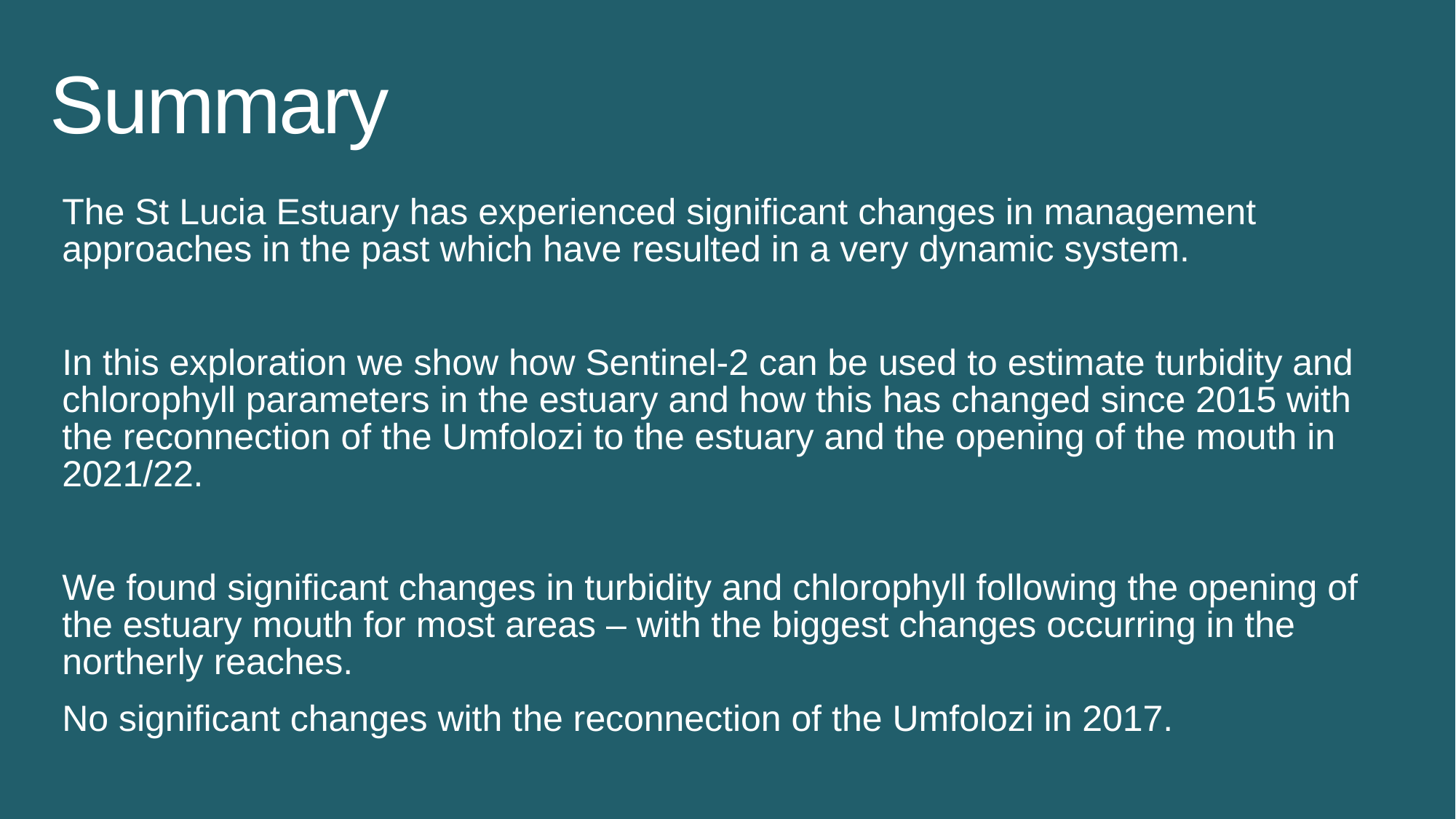

# Summary
The St Lucia Estuary has experienced significant changes in management approaches in the past which have resulted in a very dynamic system.

In this exploration we show how Sentinel-2 can be used to estimate turbidity and chlorophyll parameters in the estuary and how this has changed since 2015 with the reconnection of the Umfolozi to the estuary and the opening of the mouth in 2021/22.

We found significant changes in turbidity and chlorophyll following the opening of the estuary mouth for most areas – with the biggest changes occurring in the northerly reaches.
No significant changes with the reconnection of the Umfolozi in 2017.